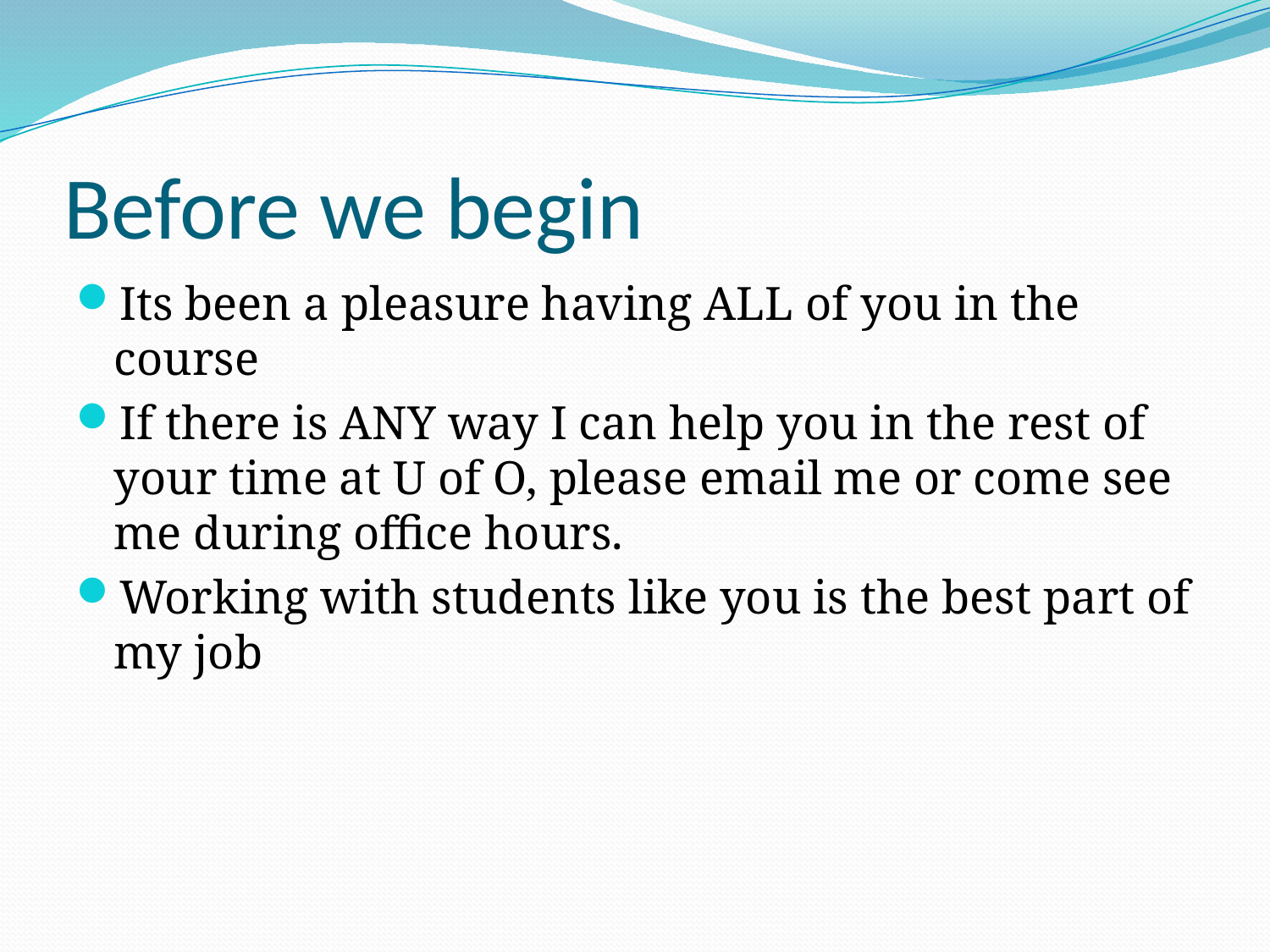

# Before we begin
Its been a pleasure having ALL of you in the course
If there is ANY way I can help you in the rest of your time at U of O, please email me or come see me during office hours.
Working with students like you is the best part of my job